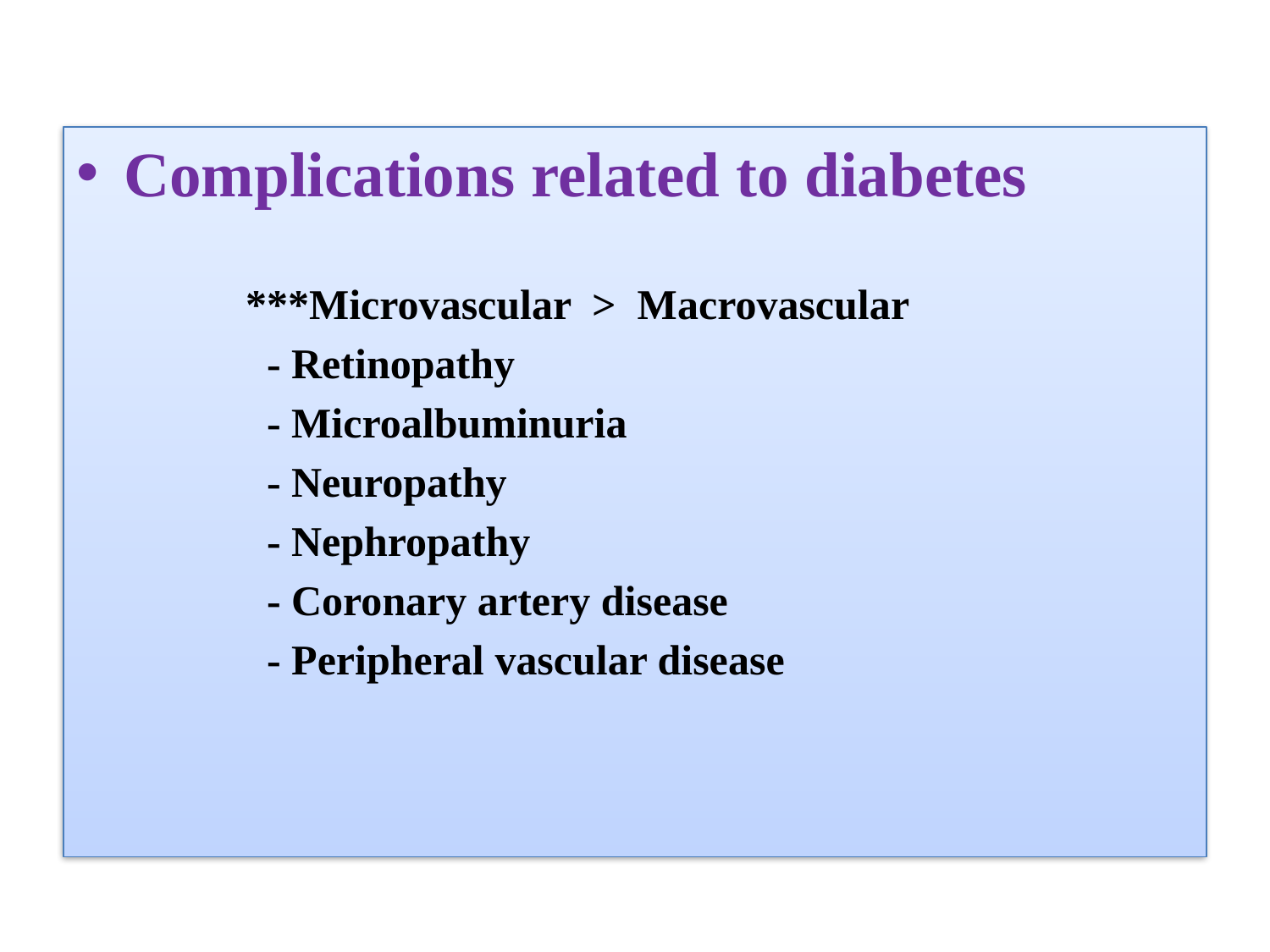

Complications related to diabetes

                ***Microvascular  >  Macrovascular
                  - Retinopathy
                  - Microalbuminuria
                  - Neuropathy
                  - Nephropathy
                  - Coronary artery disease
                  - Peripheral vascular disease